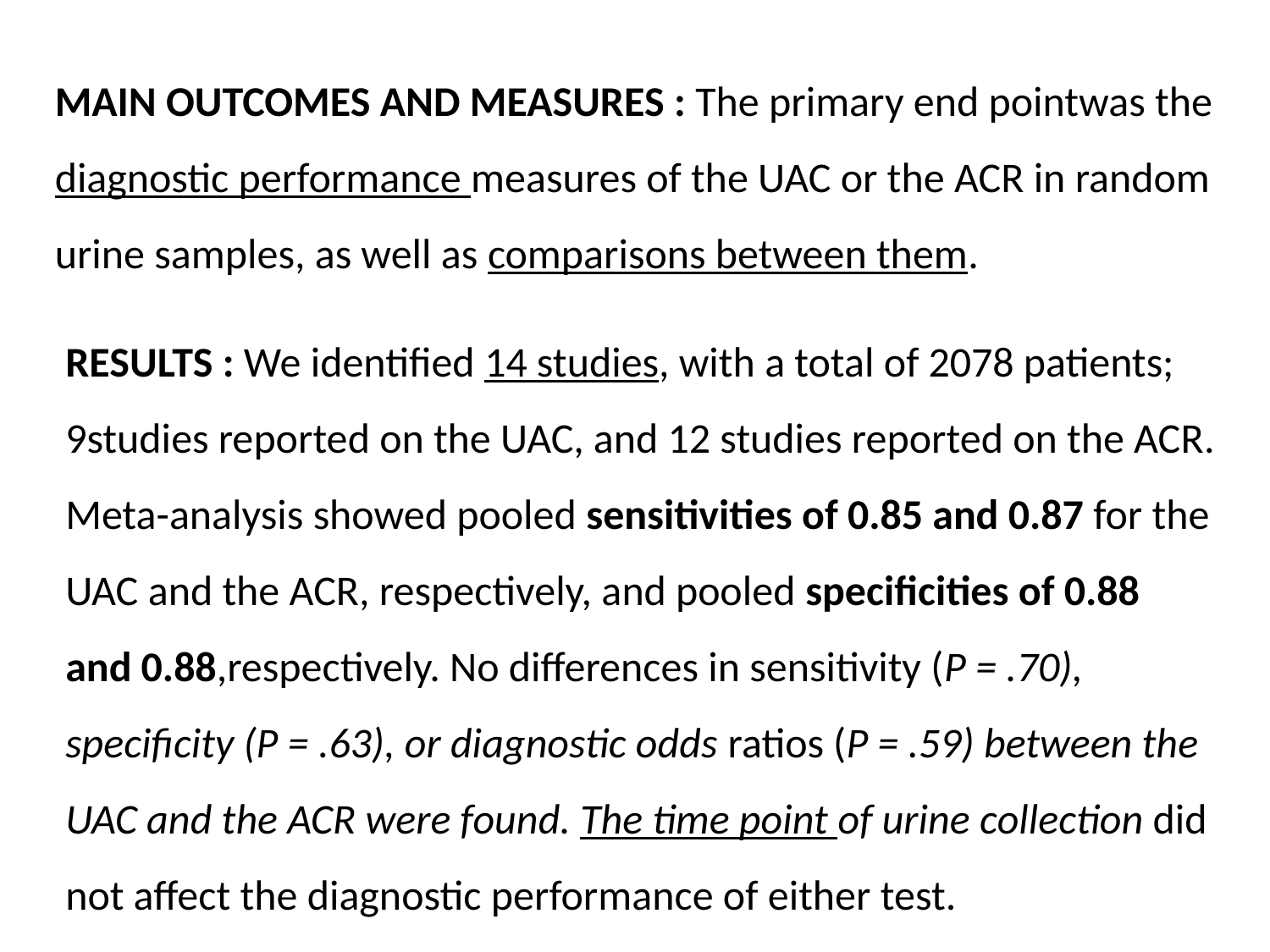

MAIN OUTCOMES AND MEASURES : The primary end pointwas the diagnostic performance measures of the UAC or the ACR in random urine samples, as well as comparisons between them.
RESULTS : We identified 14 studies, with a total of 2078 patients; 9studies reported on the UAC, and 12 studies reported on the ACR. Meta-analysis showed pooled sensitivities of 0.85 and 0.87 for the UAC and the ACR, respectively, and pooled specificities of 0.88 and 0.88,respectively. No differences in sensitivity (P = .70), specificity (P = .63), or diagnostic odds ratios (P = .59) between the UAC and the ACR were found. The time point of urine collection did not affect the diagnostic performance of either test.